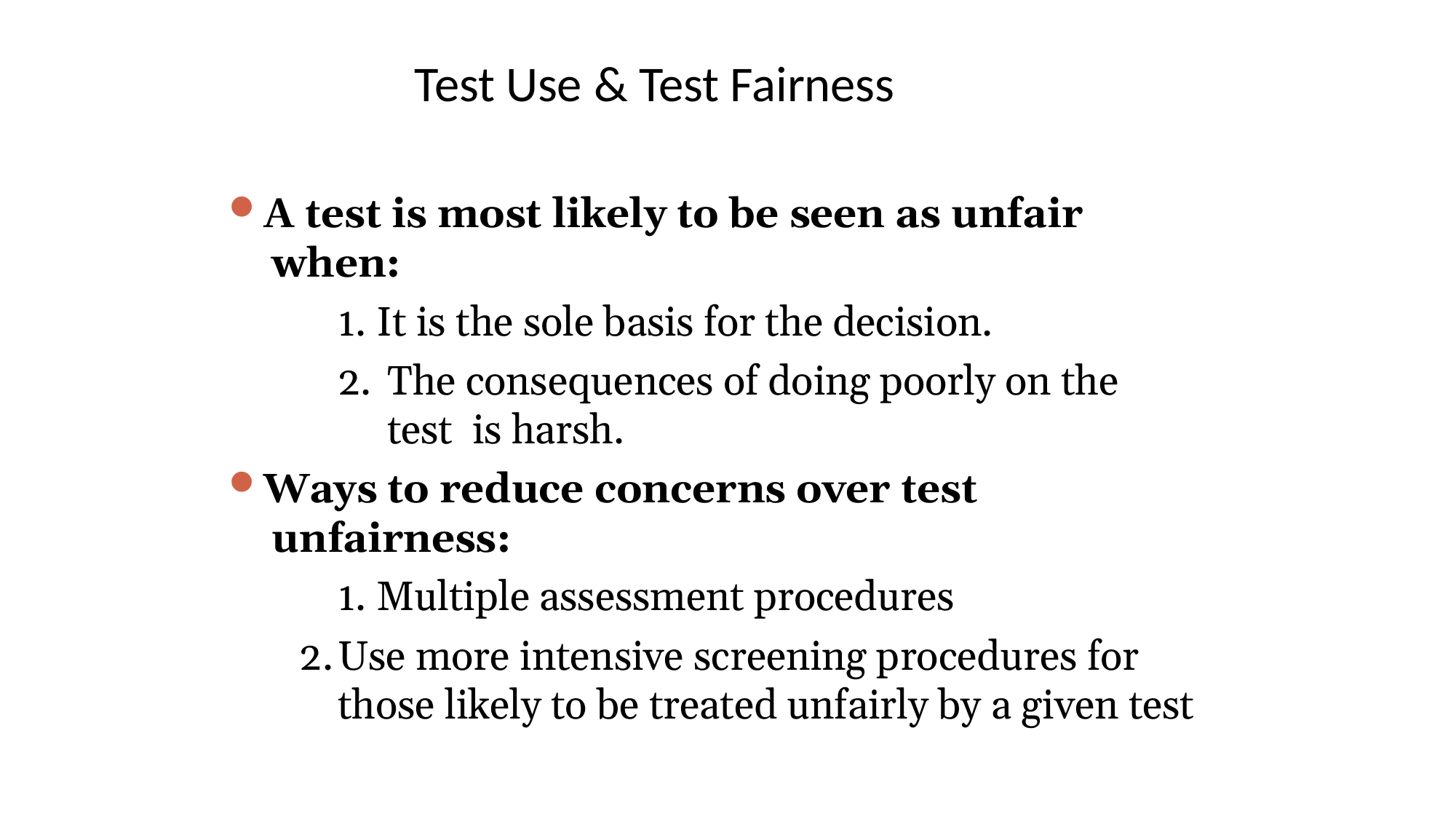

# Test Use & Test Fairness
A test is most likely to be seen as unfair  when:
It is the sole basis for the decision.
The consequences of doing poorly on the test  is harsh.
Ways to reduce concerns over test  unfairness:
Multiple assessment procedures
Use more intensive screening procedures for  those likely to be treated unfairly by a given test